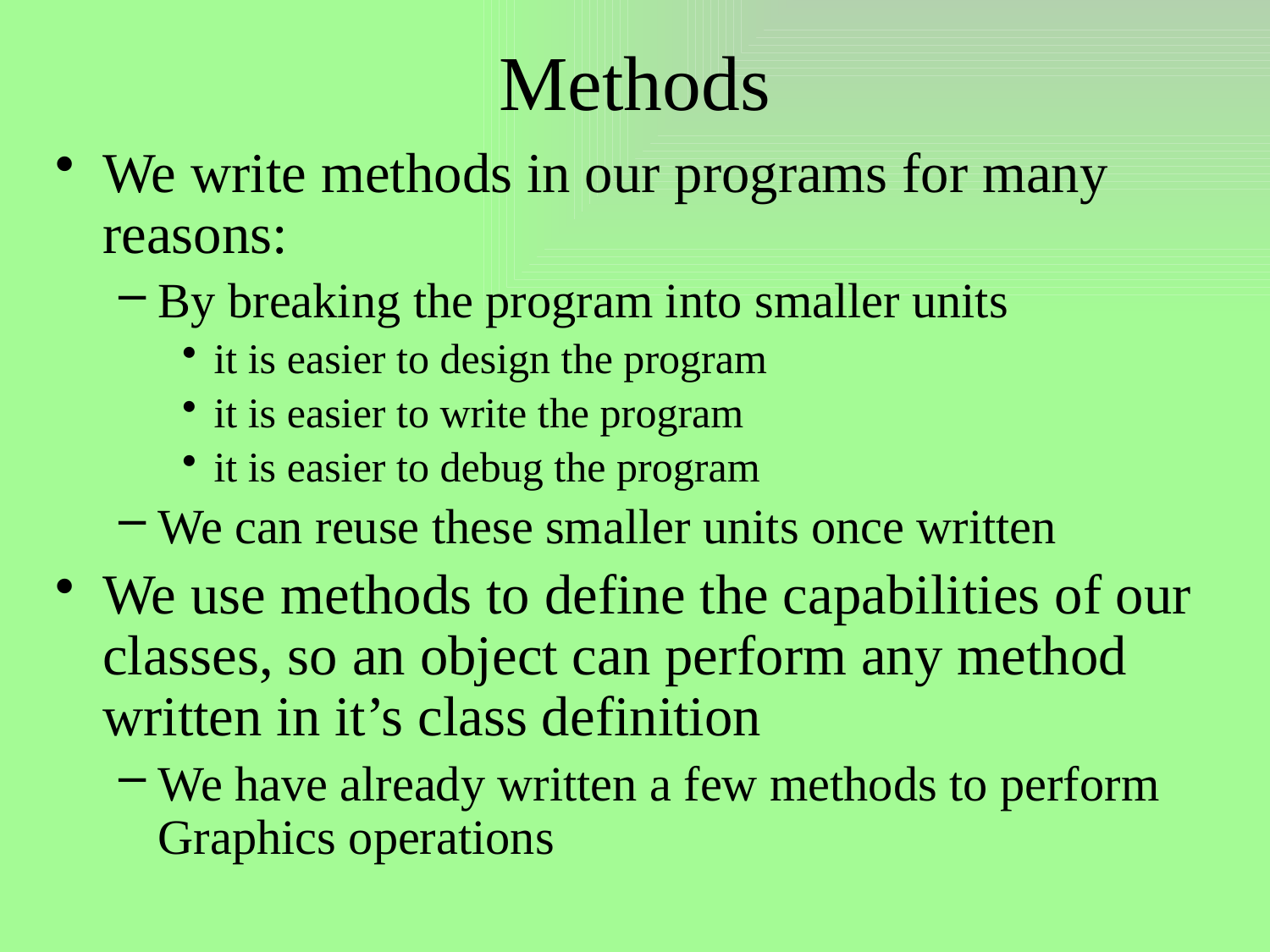

# Methods
We write methods in our programs for many reasons:
By breaking the program into smaller units
it is easier to design the program
it is easier to write the program
it is easier to debug the program
We can reuse these smaller units once written
We use methods to define the capabilities of our classes, so an object can perform any method written in it’s class definition
We have already written a few methods to perform Graphics operations